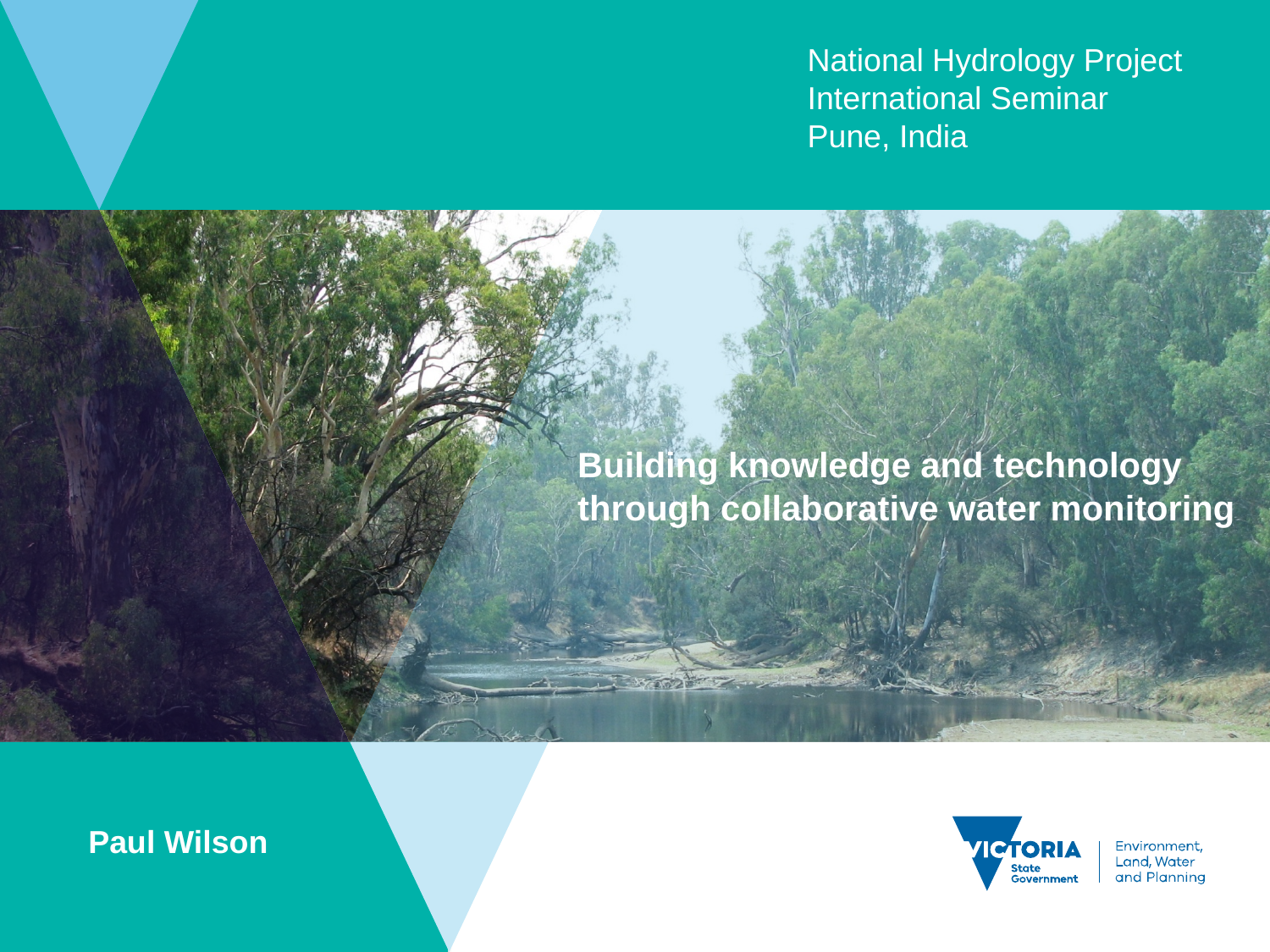

National Hydrology Project
International Seminar
Pune, India
Building knowledge and technology through collaborative water monitoring
Paul Wilson